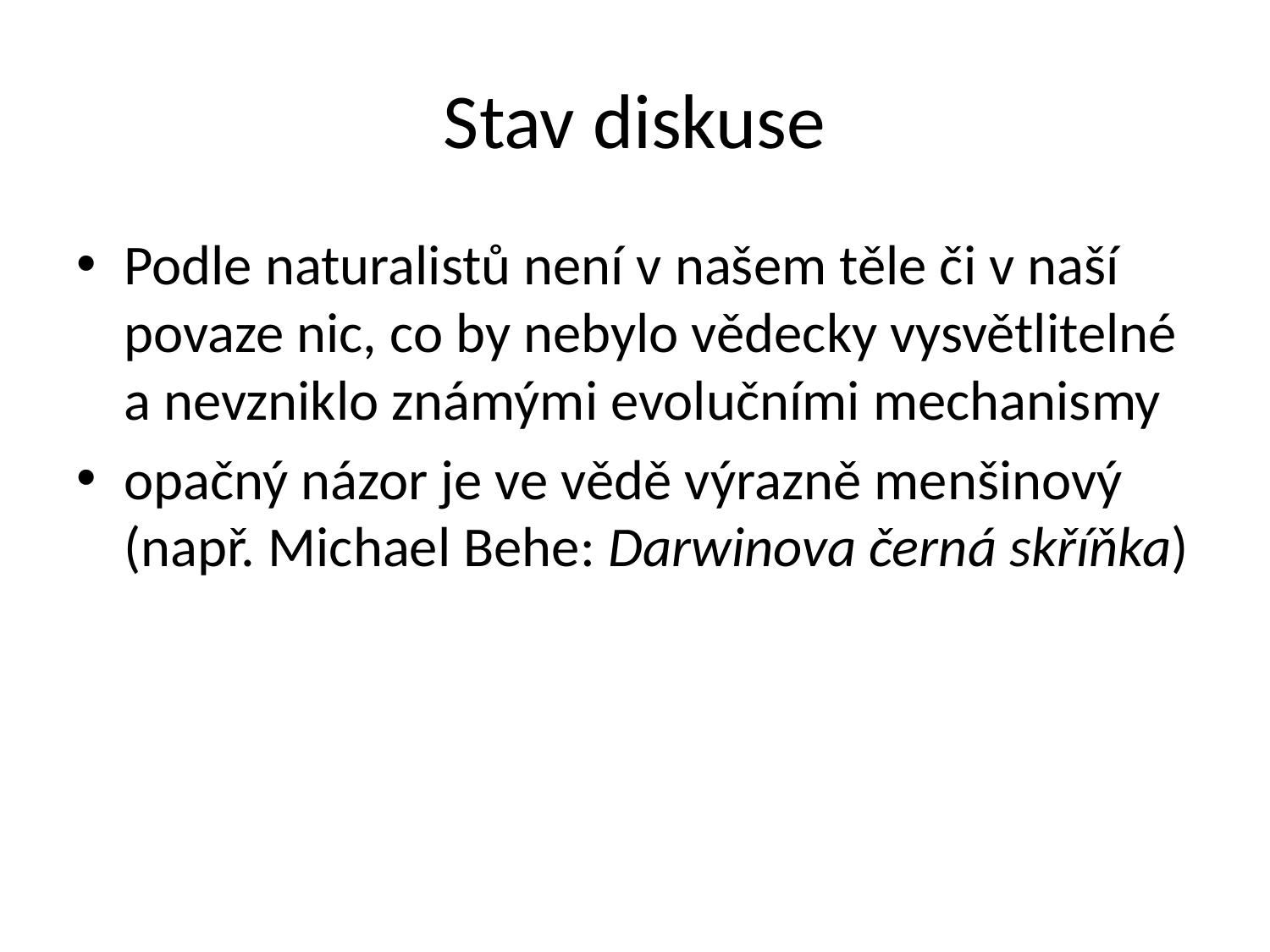

# Stav diskuse
Podle naturalistů není v našem těle či v naší povaze nic, co by nebylo vědecky vysvětlitelné a nevzniklo známými evolučními mechanismy
opačný názor je ve vědě výrazně menšinový (např. Michael Behe: Darwinova černá skříňka)